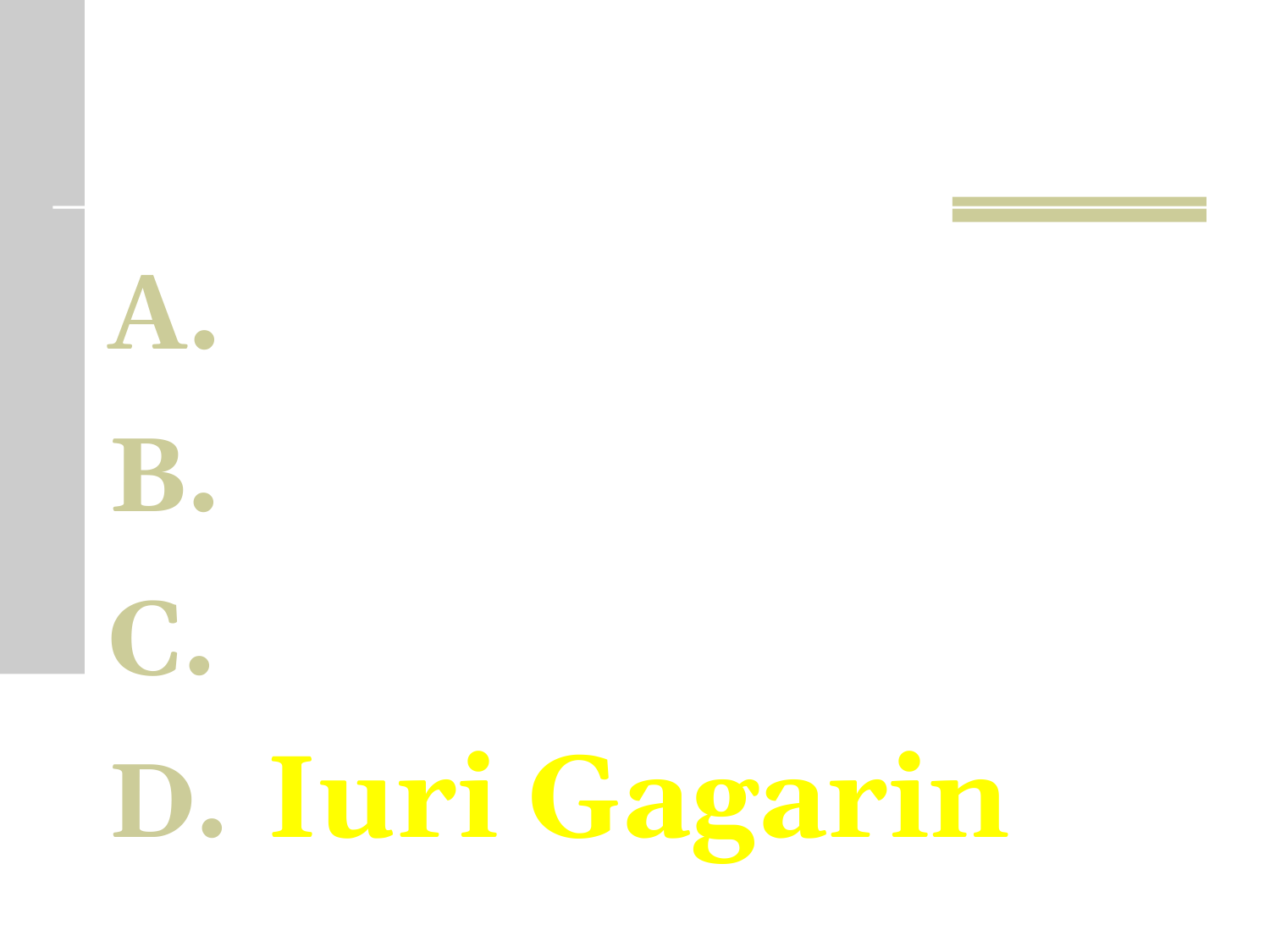

Resposta
Ian Melachenko
Iuri Gorbachov
Sergei Gagarin
Iuri Gagarin